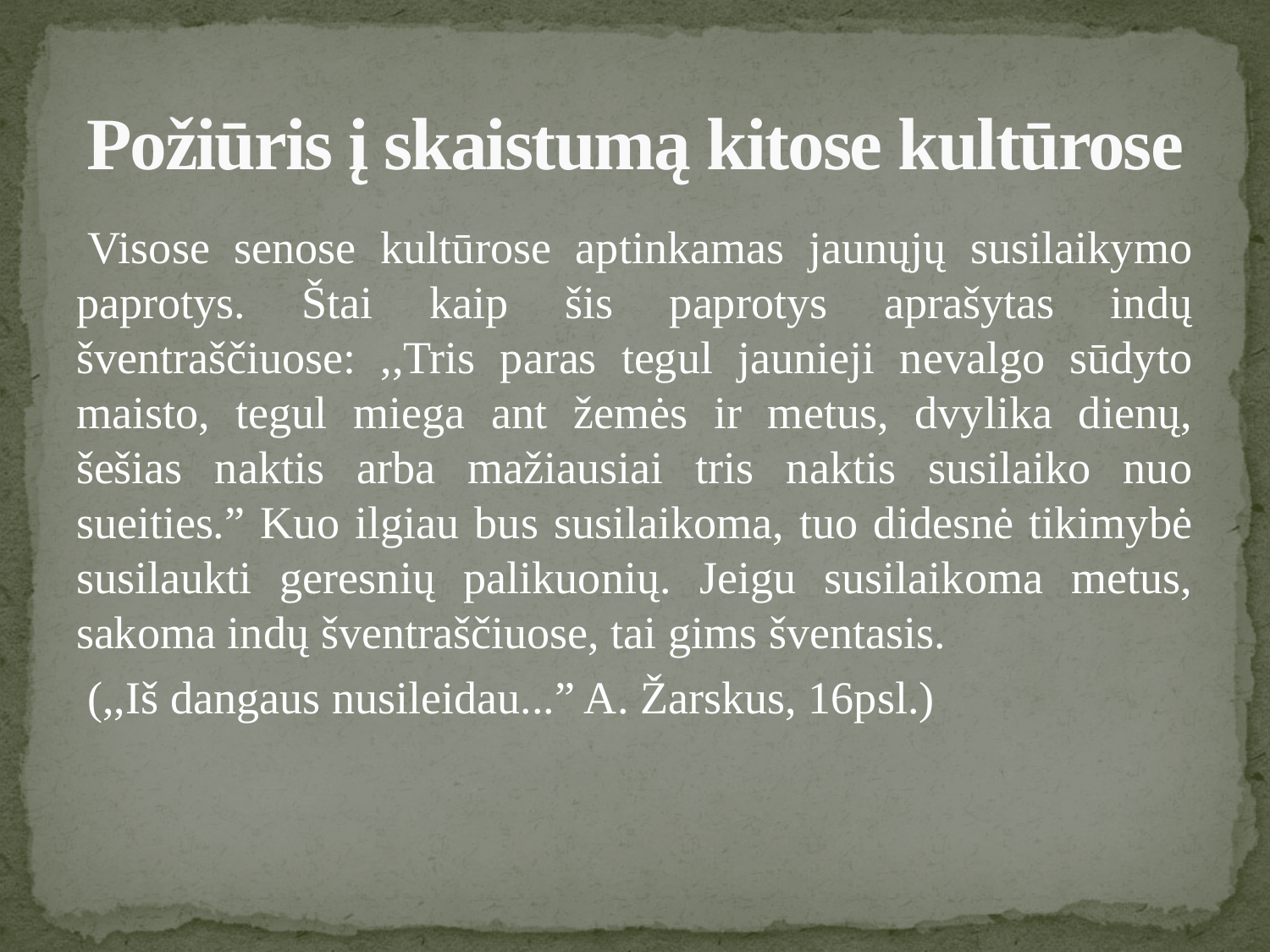

# Požiūris į skaistumą kitose kultūrose
 Visose senose kultūrose aptinkamas jaunųjų susilaikymo paprotys. Štai kaip šis paprotys aprašytas indų šventraščiuose: ,,Tris paras tegul jaunieji nevalgo sūdyto maisto, tegul miega ant žemės ir metus, dvylika dienų, šešias naktis arba mažiausiai tris naktis susilaiko nuo sueities.” Kuo ilgiau bus susilaikoma, tuo didesnė tikimybė susilaukti geresnių palikuonių. Jeigu susilaikoma metus, sakoma indų šventraščiuose, tai gims šventasis.
 (,,Iš dangaus nusileidau...” A. Žarskus, 16psl.)